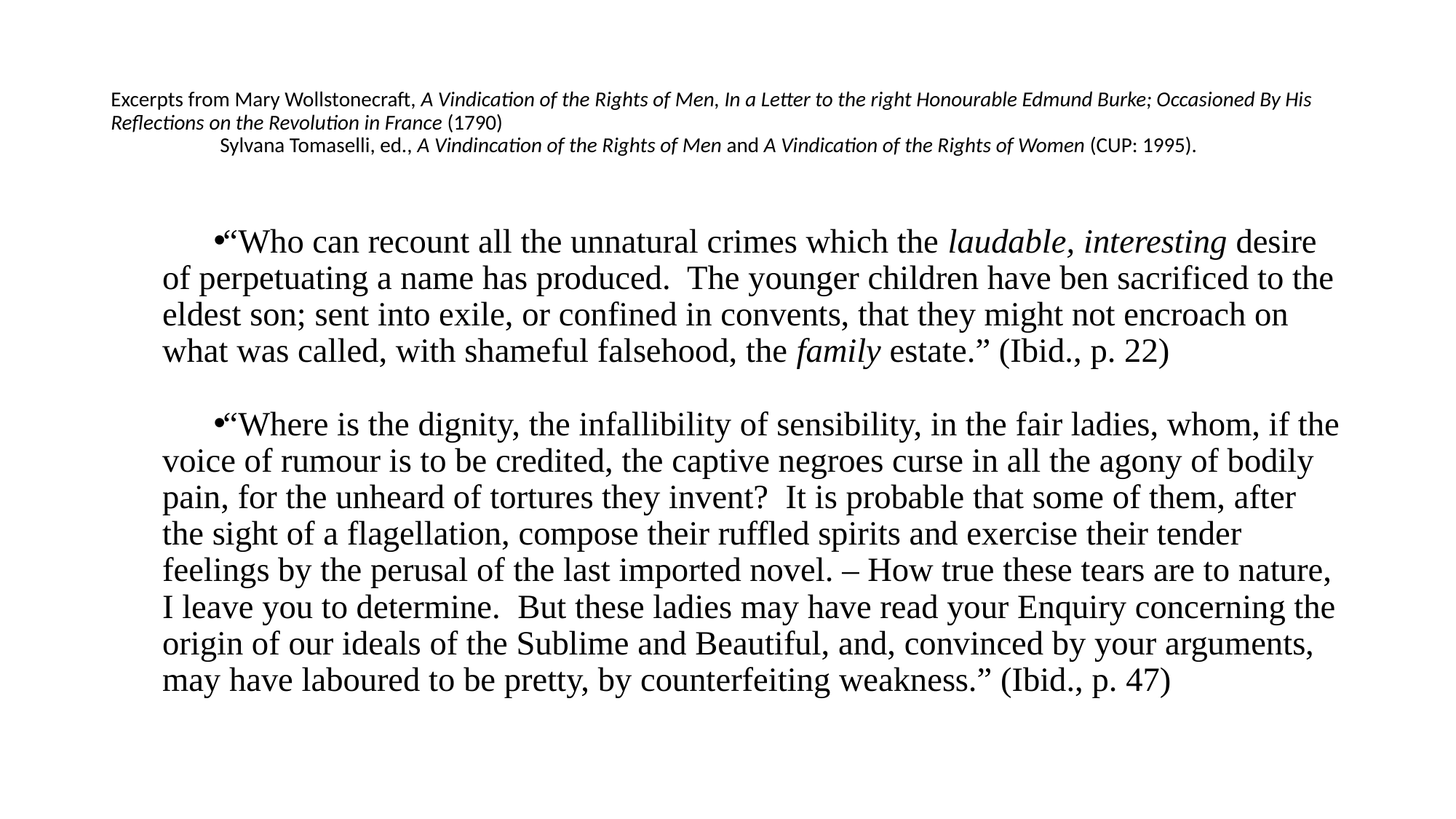

# Excerpts from Mary Wollstonecraft, A Vindication of the Rights of Men, In a Letter to the right Honourable Edmund Burke; Occasioned By His Reflections on the Revolution in France (1790) Sylvana Tomaselli, ed., A Vindincation of the Rights of Men and A Vindication of the Rights of Women (CUP: 1995).
“Who can recount all the unnatural crimes which the laudable, interesting desire of perpetuating a name has produced.  The younger children have ben sacrificed to the eldest son; sent into exile, or confined in convents, that they might not encroach on what was called, with shameful falsehood, the family estate.” (Ibid., p. 22)

“Where is the dignity, the infallibility of sensibility, in the fair ladies, whom, if the voice of rumour is to be credited, the captive negroes curse in all the agony of bodily pain, for the unheard of tortures they invent?  It is probable that some of them, after the sight of a flagellation, compose their ruffled spirits and exercise their tender feelings by the perusal of the last imported novel. – How true these tears are to nature, I leave you to determine.  But these ladies may have read your Enquiry concerning the origin of our ideals of the Sublime and Beautiful, and, convinced by your arguments, may have laboured to be pretty, by counterfeiting weakness.” (Ibid., p. 47)